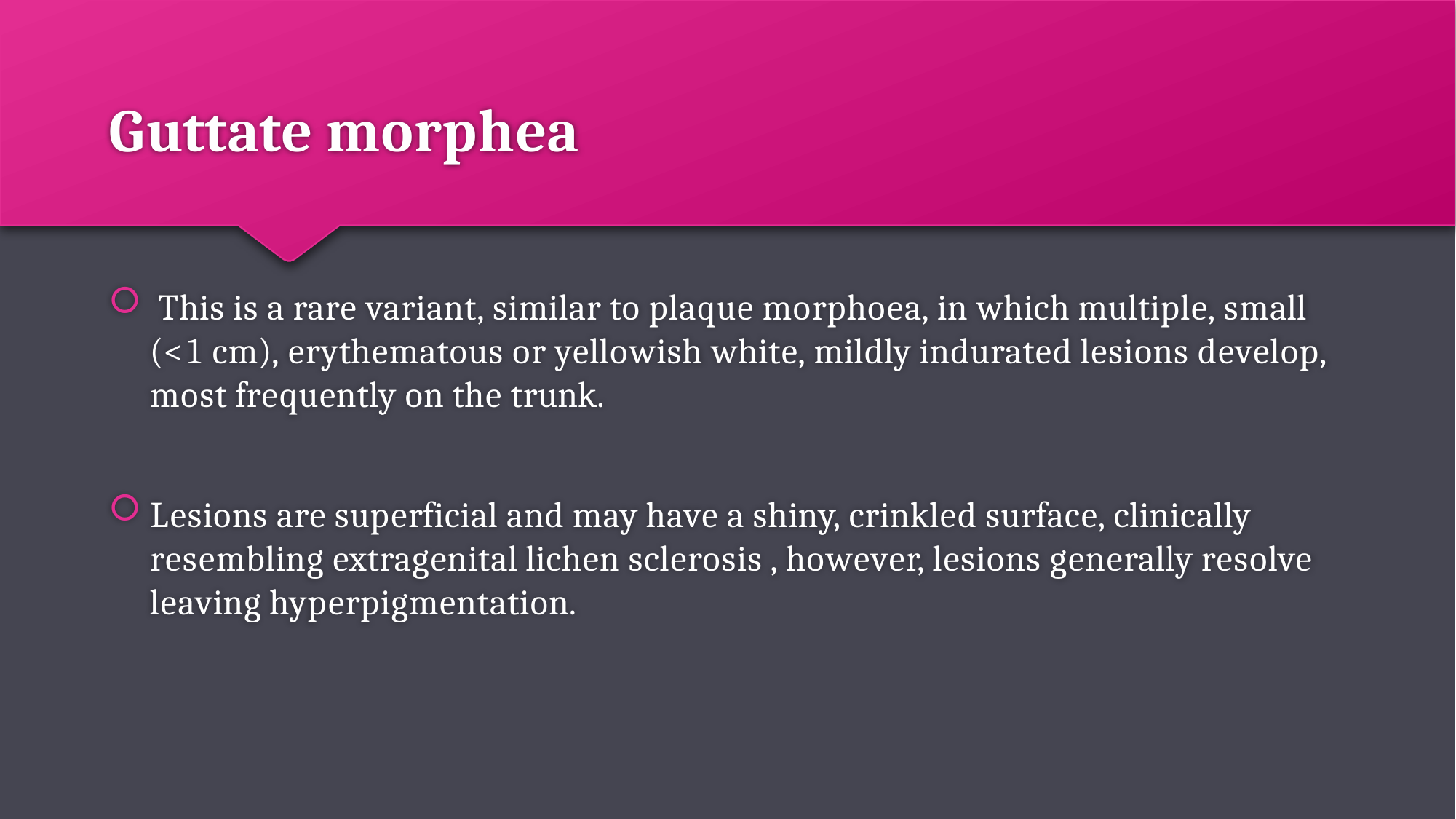

# Guttate morphea
 This is a rare variant, similar to plaque morphoea, in which multiple, small (<1 cm), erythematous or yellowish white, mildly indurated lesions develop, most frequently on the trunk.

Lesions are superficial and may have a shiny, crinkled surface, clinically resembling extragenital lichen sclerosis , however, lesions generally resolve leaving hyperpigmentation.